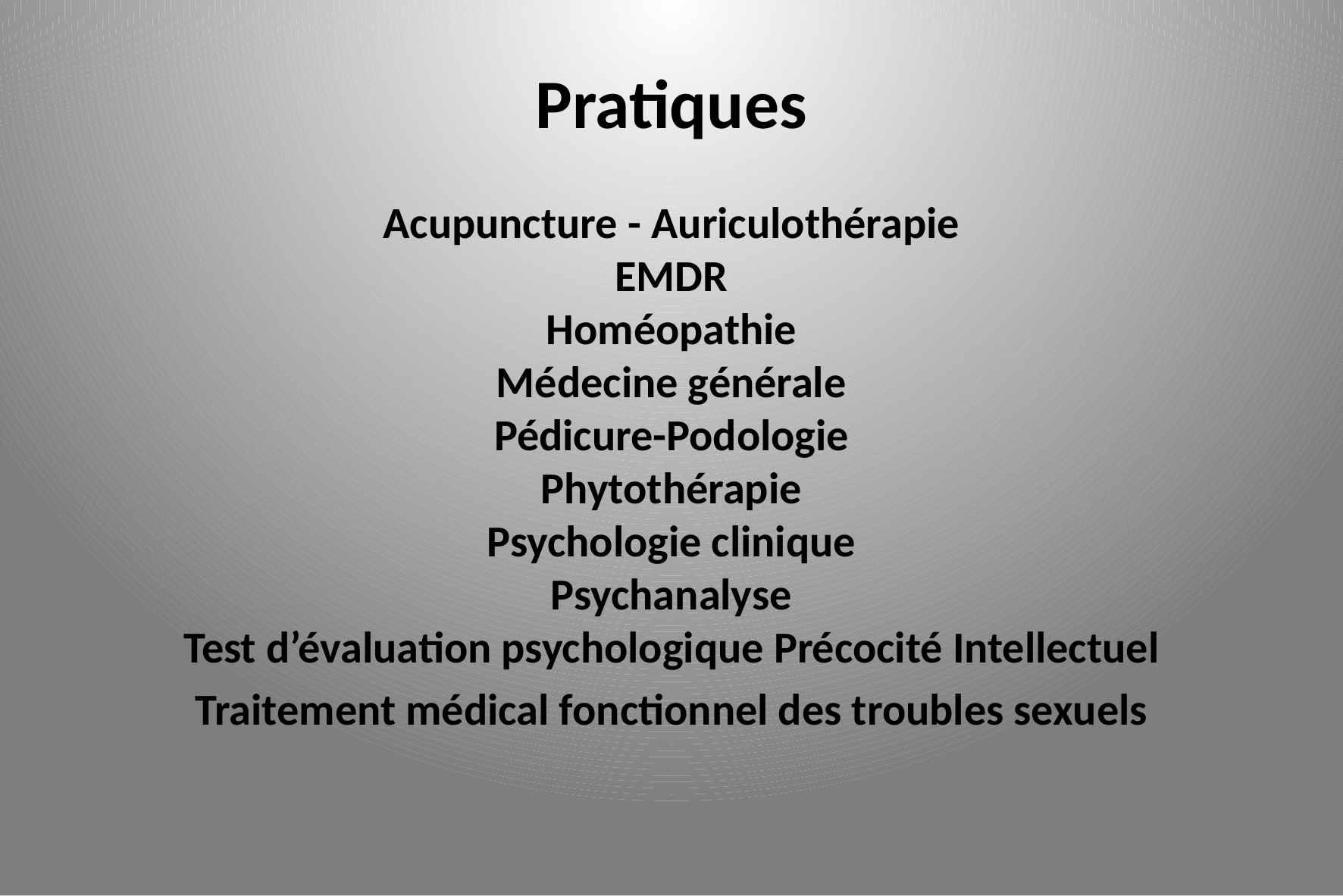

Pratiques
Acupuncture - Auriculothérapie
EMDR
Homéopathie
Médecine générale
Pédicure-Podologie
Phytothérapie
Psychologie clinique
Psychanalyse
Test d’évaluation psychologique Précocité Intellectuel
Traitement médical fonctionnel des troubles sexuels